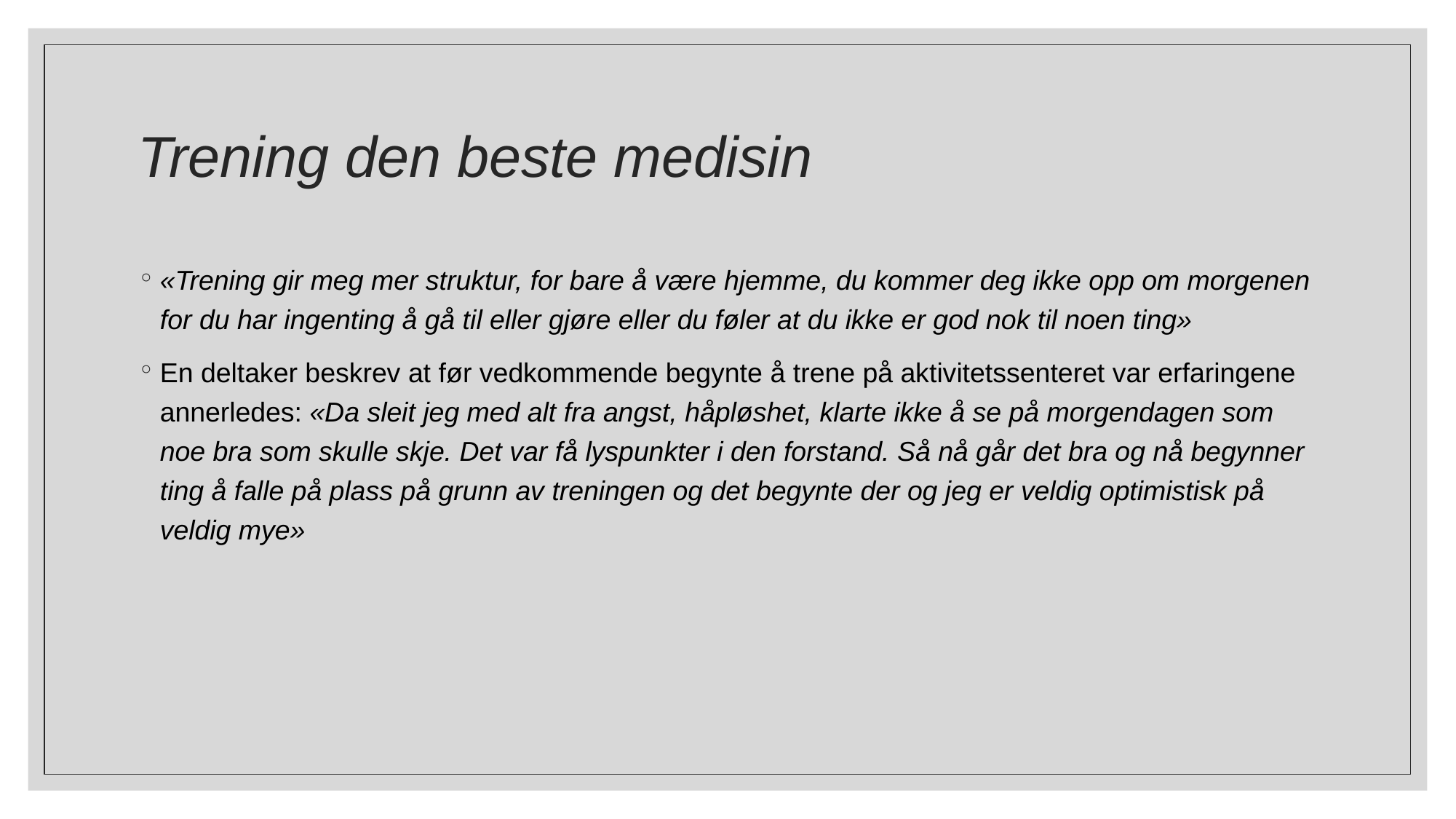

# Trening den beste medisin
«Trening gir meg mer struktur, for bare å være hjemme, du kommer deg ikke opp om morgenen for du har ingenting å gå til eller gjøre eller du føler at du ikke er god nok til noen ting»
En deltaker beskrev at før vedkommende begynte å trene på aktivitetssenteret var erfaringene annerledes: «Da sleit jeg med alt fra angst, håpløshet, klarte ikke å se på morgendagen som noe bra som skulle skje. Det var få lyspunkter i den forstand. Så nå går det bra og nå begynner ting å falle på plass på grunn av treningen og det begynte der og jeg er veldig optimistisk på veldig mye»